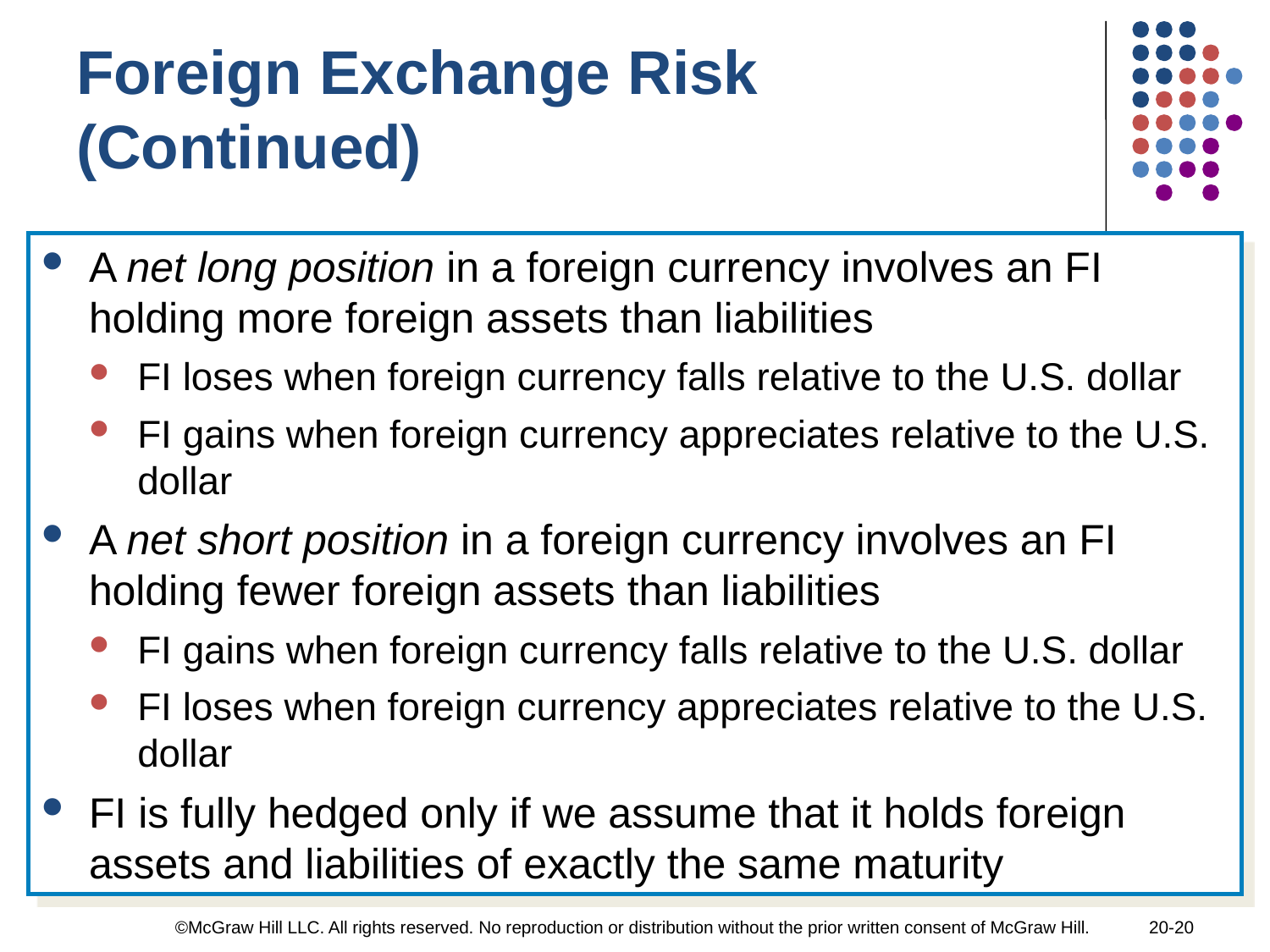

Foreign Exchange Risk
(Continued)
A net long position in a foreign currency involves an FI holding more foreign assets than liabilities
FI loses when foreign currency falls relative to the U.S. dollar
FI gains when foreign currency appreciates relative to the U.S. dollar
A net short position in a foreign currency involves an FI holding fewer foreign assets than liabilities
FI gains when foreign currency falls relative to the U.S. dollar
FI loses when foreign currency appreciates relative to the U.S. dollar
FI is fully hedged only if we assume that it holds foreign assets and liabilities of exactly the same maturity

©McGraw Hill LLC. All rights reserved. No reproduction or distribution without the prior written consent of McGraw Hill.
20-20